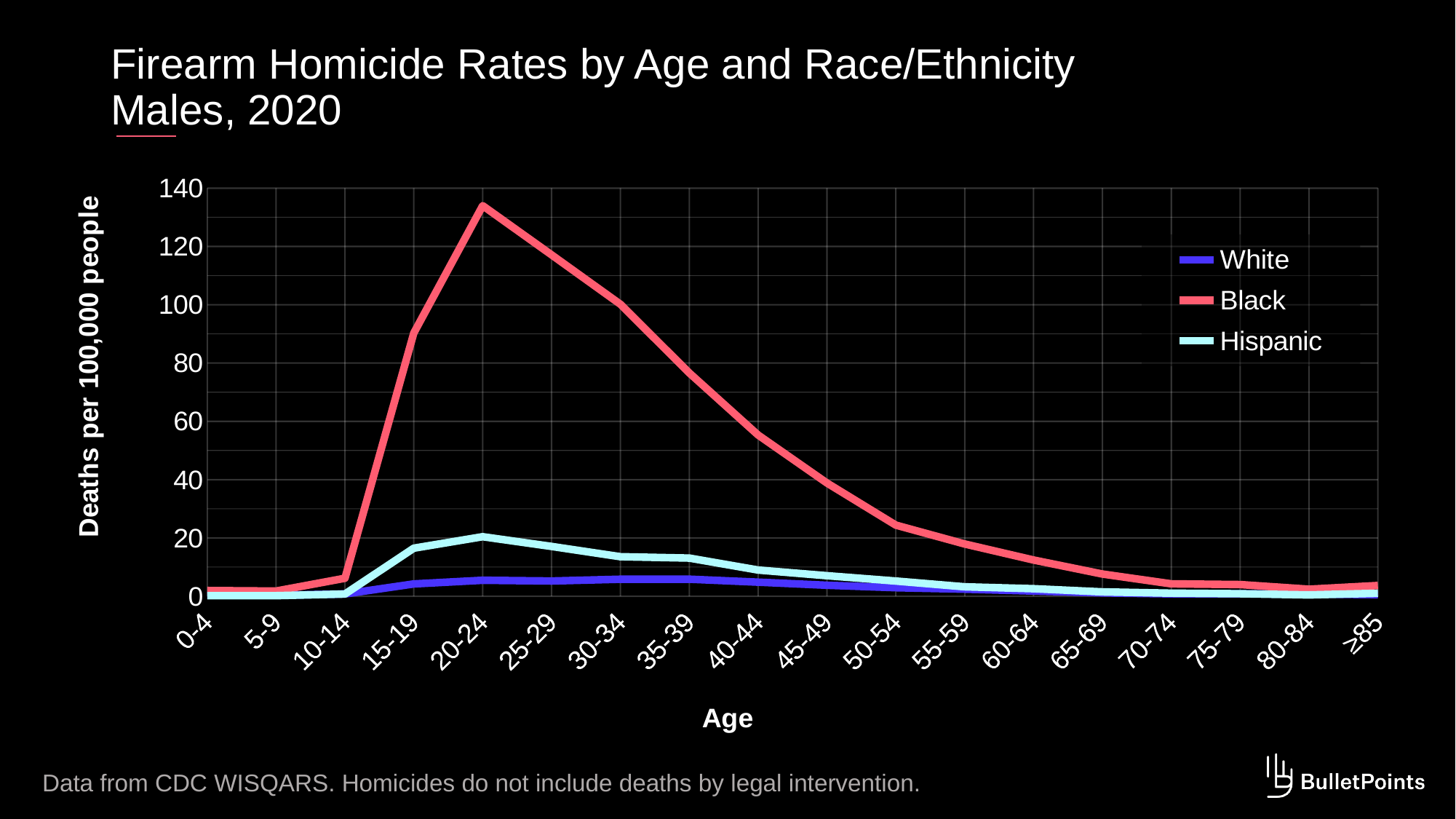

# Firearm Homicide Rates by Age and Race/Ethnicity Males, 2020

### Chart

| Category | White | Black | Hispanic |
|---|---|---|---|
| 0-4 | 0.34 | 1.96 | 0.2 |
| 5-9 | 0.32 | 1.78 | 0.19 |
| 10-14 | 0.8 | 6.17 | 0.77 |
| 15-19 | 4.22 | 90.3 | 16.48 |
| 20-24 | 5.48 | 133.99 | 20.42 |
| 25-29 | 5.23 | 117.12 | 17.08 |
| 30-34 | 5.82 | 100.17 | 13.56 |
| 35-39 | 5.84 | 76.6 | 13.09 |
| 40-44 | 4.83 | 55.31 | 8.99 |
| 45-49 | 3.76 | 38.83 | 7.05 |
| 50-54 | 2.93 | 24.4 | 5.21 |
| 55-59 | 2.42 | 17.93 | 3.24 |
| 60-64 | 1.8 | 12.43 | 2.58 |
| 65-69 | 1.16 | 7.61 | 1.49 |
| 70-74 | 0.82 | 4.26 | 1.06 |
| 75-79 | 0.82 | 4.01 | 0.86 |
| 80-84 | 0.78 | 2.41 | 0.45 |
| ≥85 | 0.52 | 3.67 | 1.03 |
Data from CDC WISQARS. Homicides do not include deaths by legal intervention.